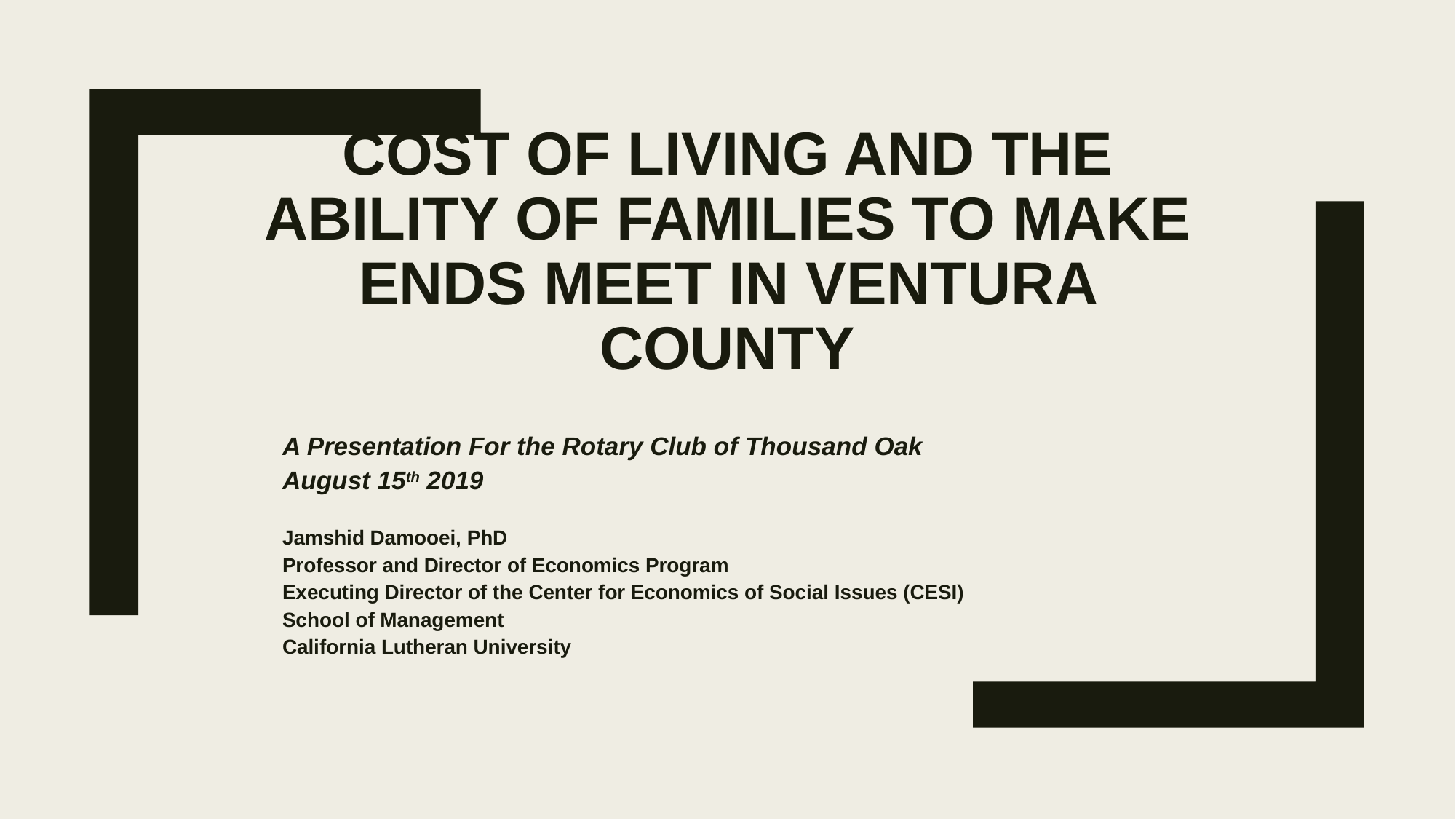

# Cost of Living and the Ability of Families to Make Ends Meet in Ventura County
A Presentation For the Rotary Club of Thousand Oak
August 15th 2019

Jamshid Damooei, PhD
Professor and Director of Economics Program
Executing Director of the Center for Economics of Social Issues (CESI)
School of Management
California Lutheran University